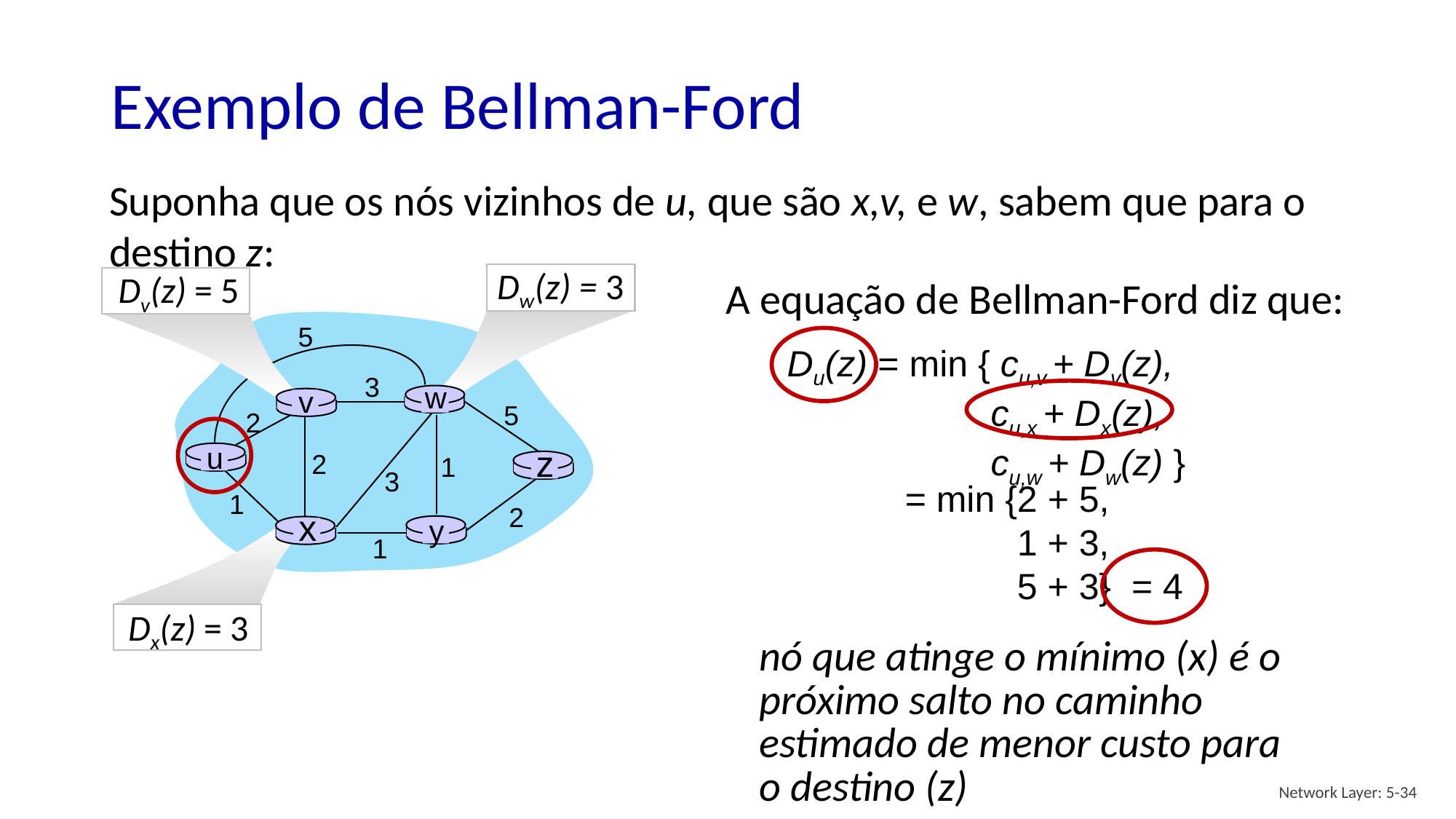

# Exemplo de Bellman-Ford
Suponha que os nós vizinhos de u, que são x,v, e w, sabem que para o destino z:
Dw(z) = 3

Dv(z) = 5

A equação de Bellman-Ford diz que:
Du(z) = min { cu,v + Dv(z),
                    cu,x + Dx(z),
                    cu,w + Dw(z) }

5

nó que atinge o mínimo (x) é o próximo salto no caminho estimado de menor custo para o destino (z)
3
w

v

5
2

u

z

2

1

3

= min {2 + 5,
           1 + 3,
           5 + 3}  = 4

1
2
x

y

Dx(z) = 3

1

Network Layer: 5-34